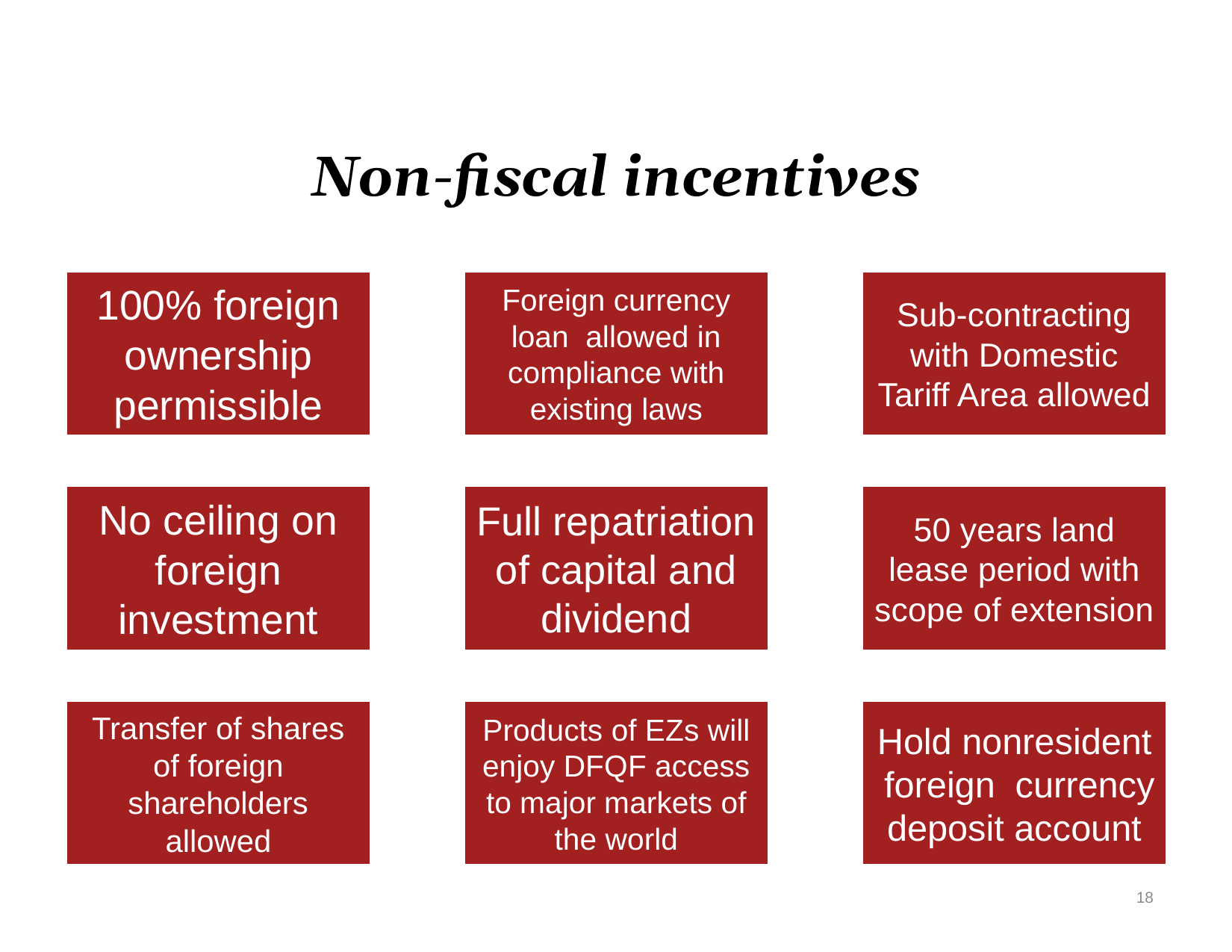

# Non-fiscal incentives
100% foreign ownership permissible
Foreign currency loan  allowed in compliance with existing laws
Sub-contracting with Domestic Tariff Area allowed
No ceiling on foreign investment
Full repatriation of capital and dividend
Hold nonresident  foreign  currency deposit account
Products of EZs will enjoy DFQF access to major markets of the world
Transfer of shares of foreign shareholders allowed
50 years land lease period with scope of extension
18